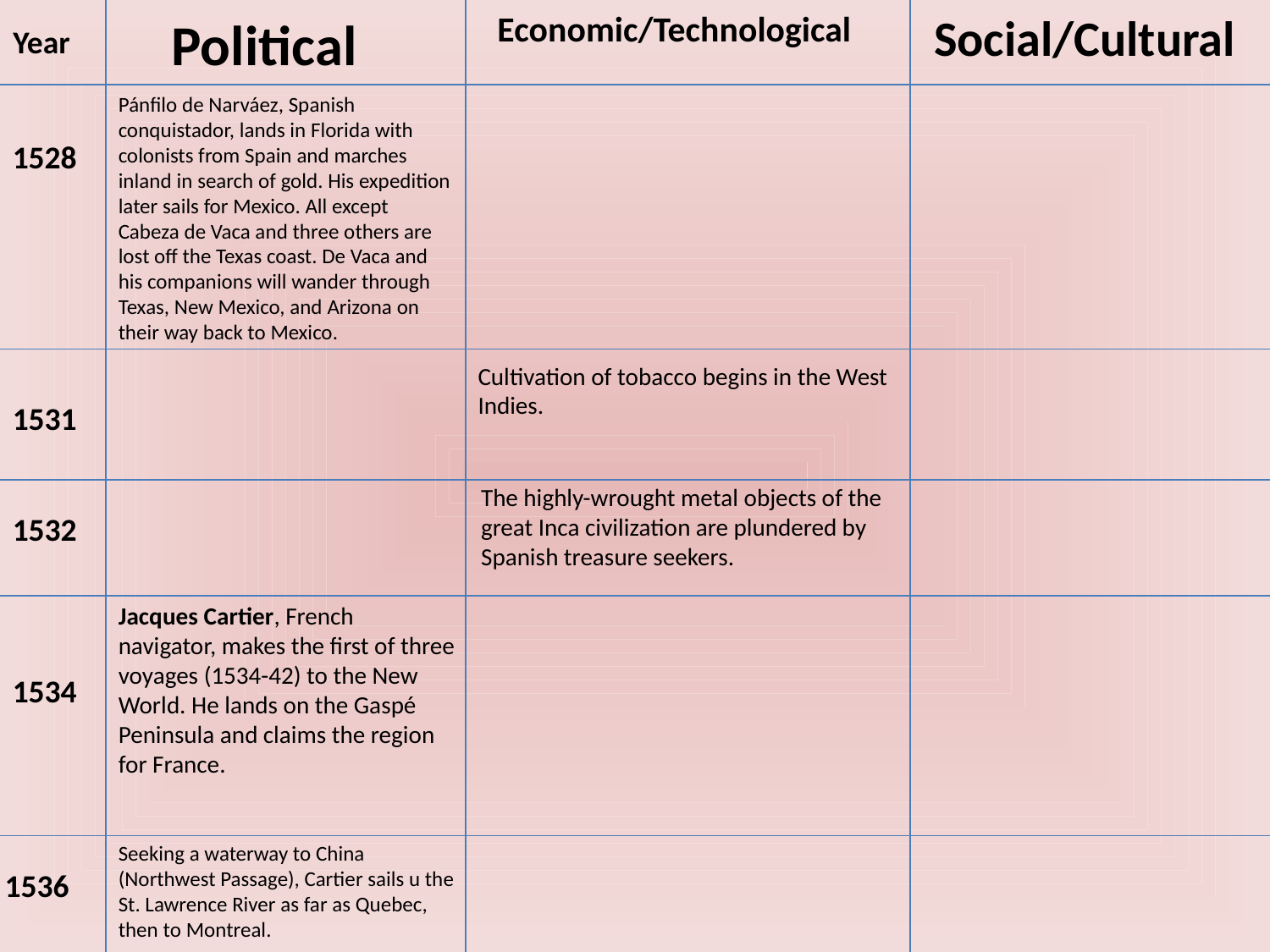

Political
Economic/Technological
Social/Cultural
Year
Pánfilo de Narváez, Spanish conquistador, lands in Florida with colonists from Spain and marches inland in search of gold. His expedition later sails for Mexico. All except Cabeza de Vaca and three others are lost off the Texas coast. De Vaca and his companions will wander through Texas, New Mexico, and Arizona on their way back to Mexico.

1528
Cultivation of tobacco begins in the West Indies.

1531
The highly-wrought metal objects of the great Inca civilization are plundered by Spanish treasure seekers.

1532
Jacques Cartier, French navigator, makes the first of three voyages (1534-42) to the New World. He lands on the Gaspé Peninsula and claims the region for France.

1534
Seeking a waterway to China (Northwest Passage), Cartier sails u the St. Lawrence River as far as Quebec, then to Montreal.

1536